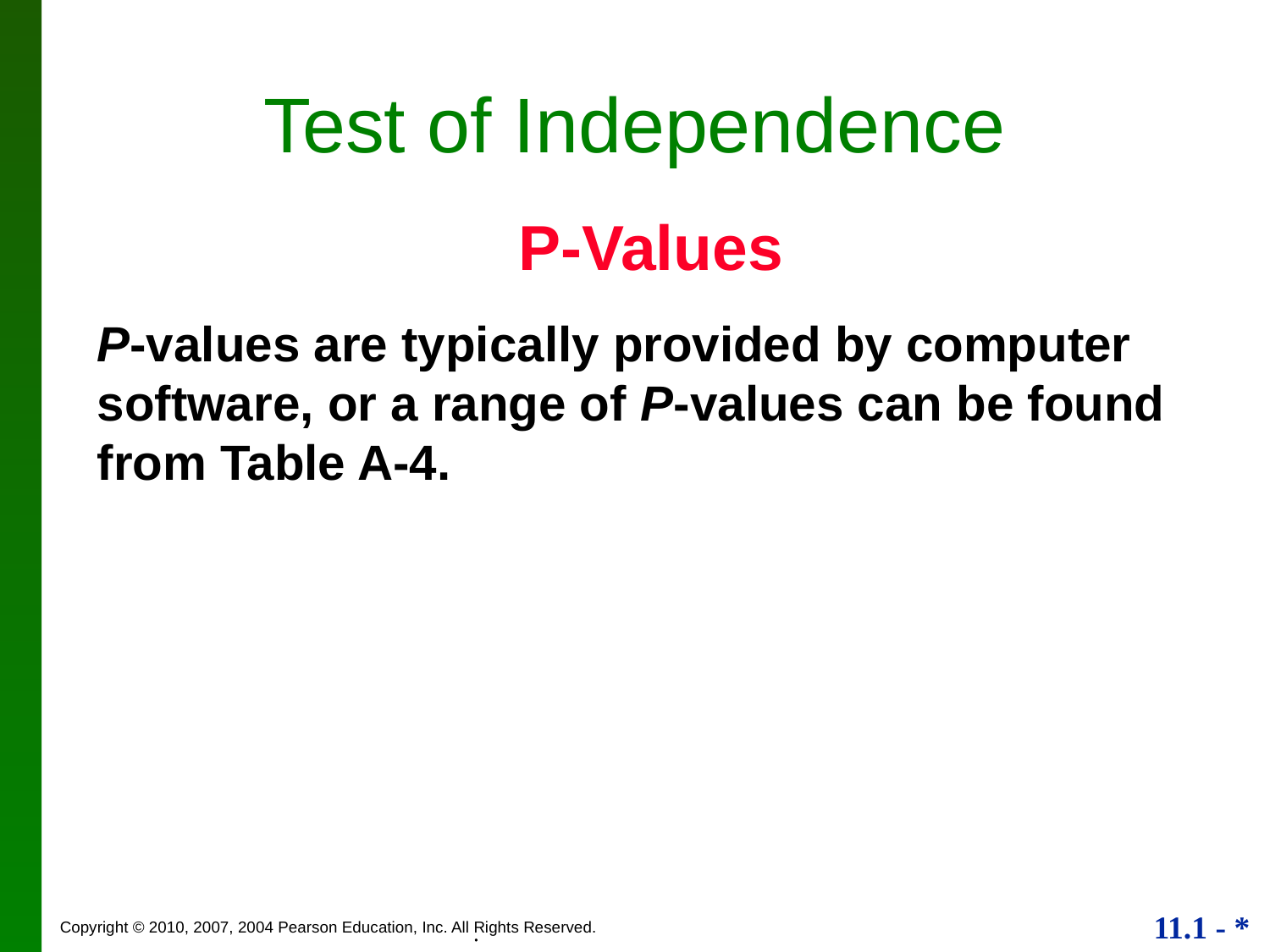

# Test of Independence
P-Values
P-values are typically provided by computer software, or a range of P-values can be found from Table A-4.
.
.